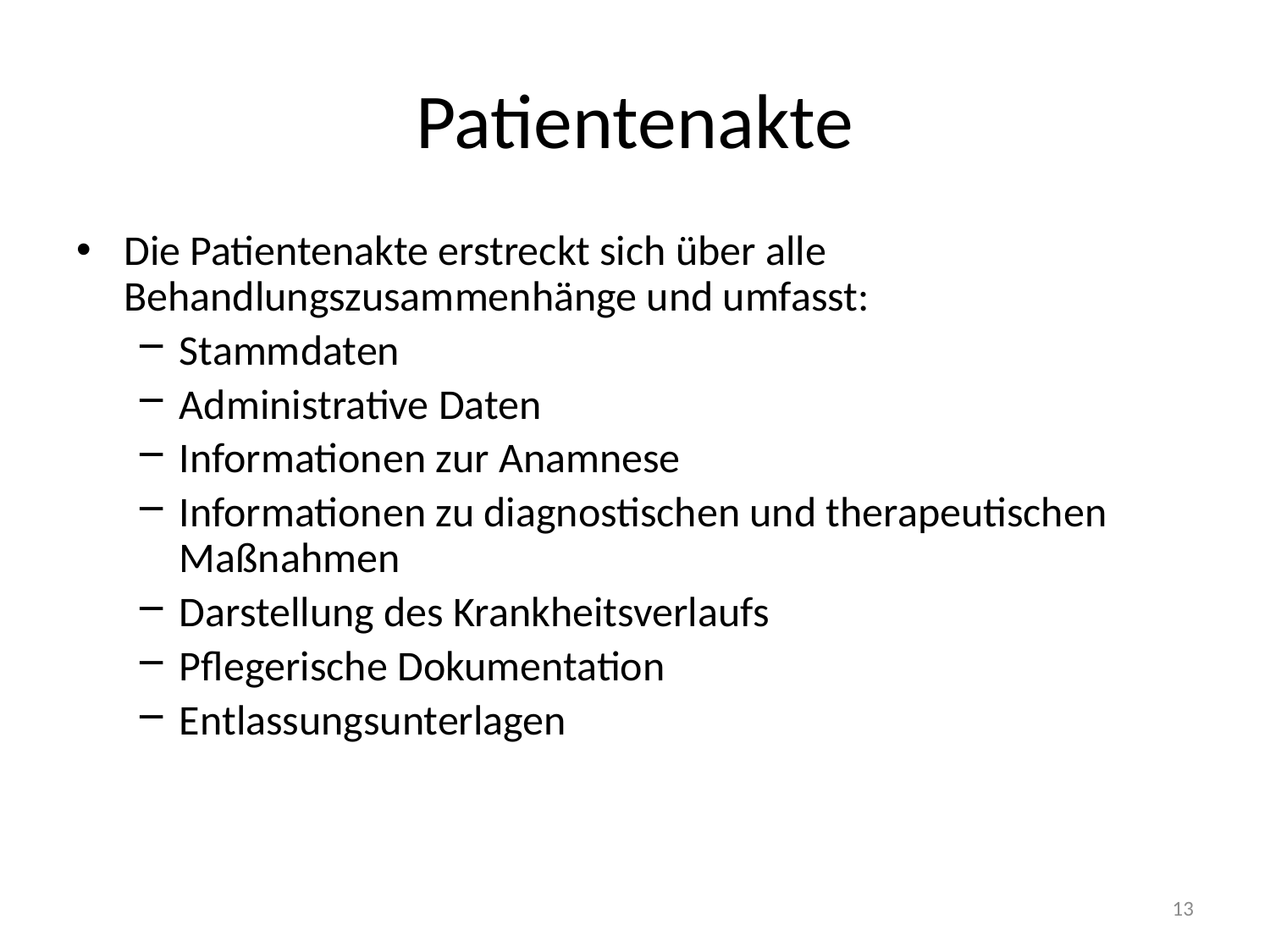

# Patientenakte
Die Patientenakte erstreckt sich über alle Behandlungszusammenhänge und umfasst:
Stammdaten
Administrative Daten
Informationen zur Anamnese
Informationen zu diagnostischen und therapeutischen Maßnahmen
Darstellung des Krankheitsverlaufs
Pflegerische Dokumentation
Entlassungsunterlagen
13